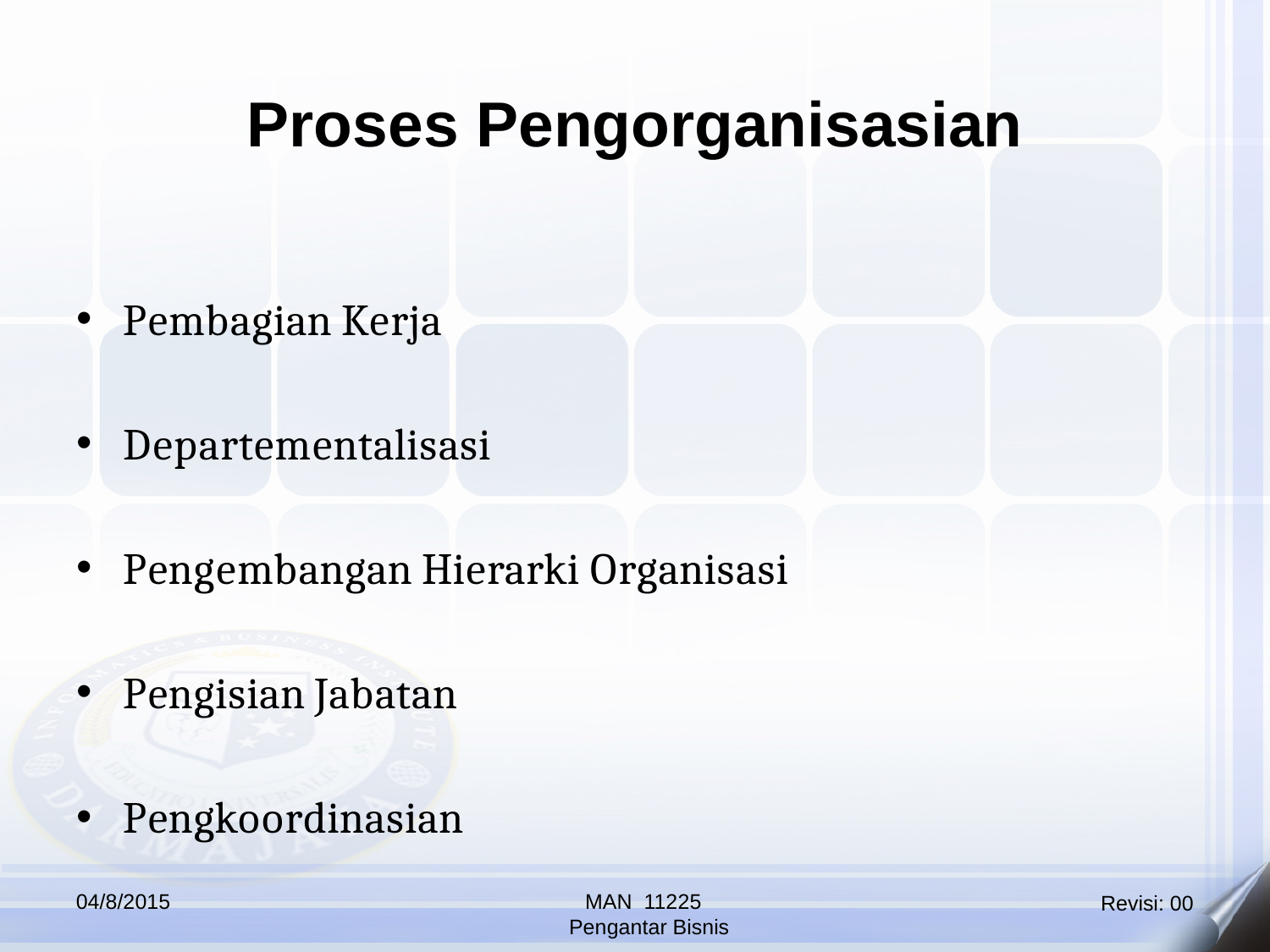

Proses Pengorganisasian

Pembagian Kerja

Departementalisasi

Pengembangan Hierarki Organisasi

Pengisian Jabatan

Pengkoordinasian

04/8/2015
MAN  11225
 Pengantar Bisnis